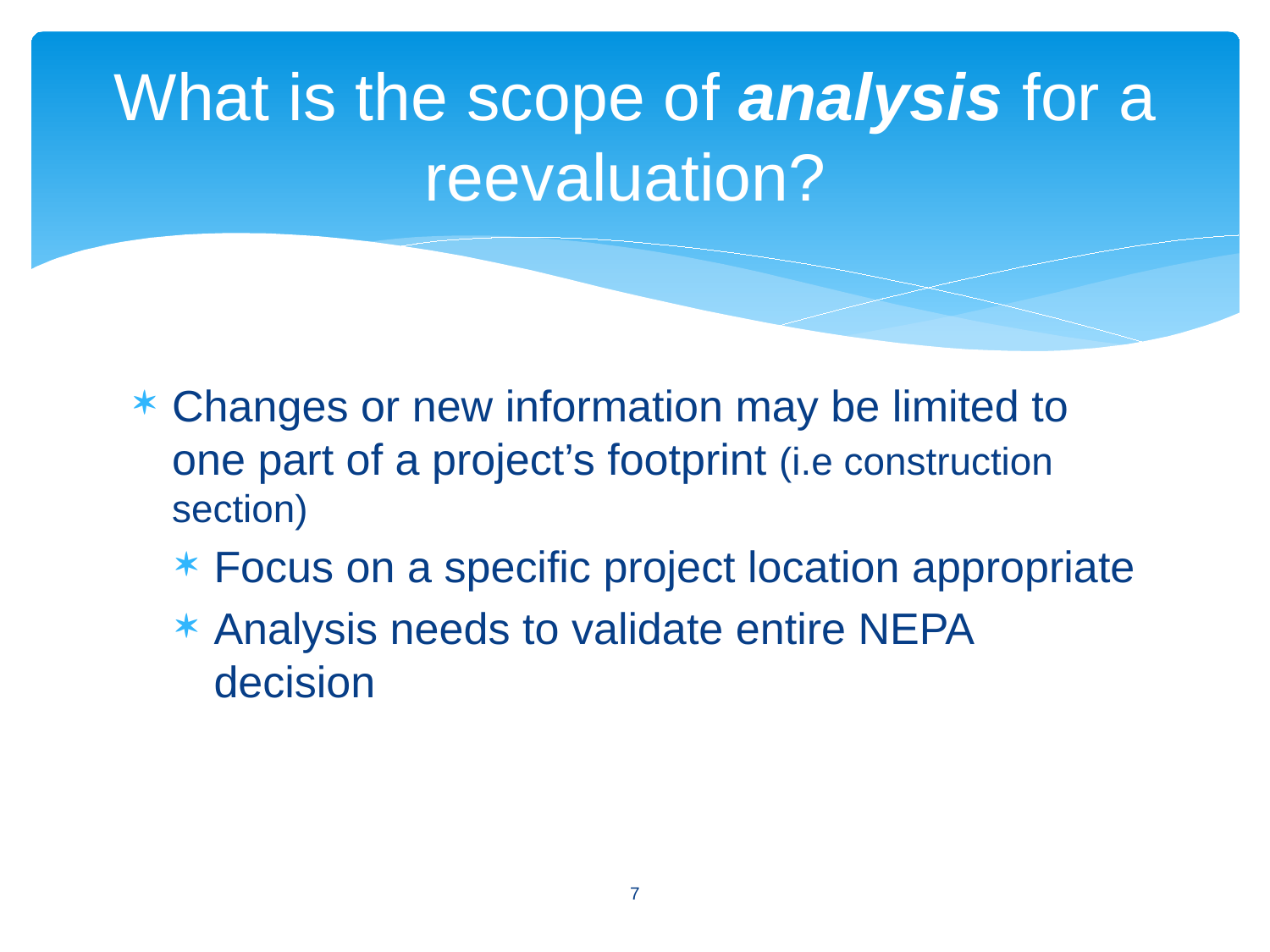

# What is the scope of analysis for a reevaluation?
Changes or new information may be limited to one part of a project’s footprint (i.e construction section)
Focus on a specific project location appropriate
Analysis needs to validate entire NEPA decision

7